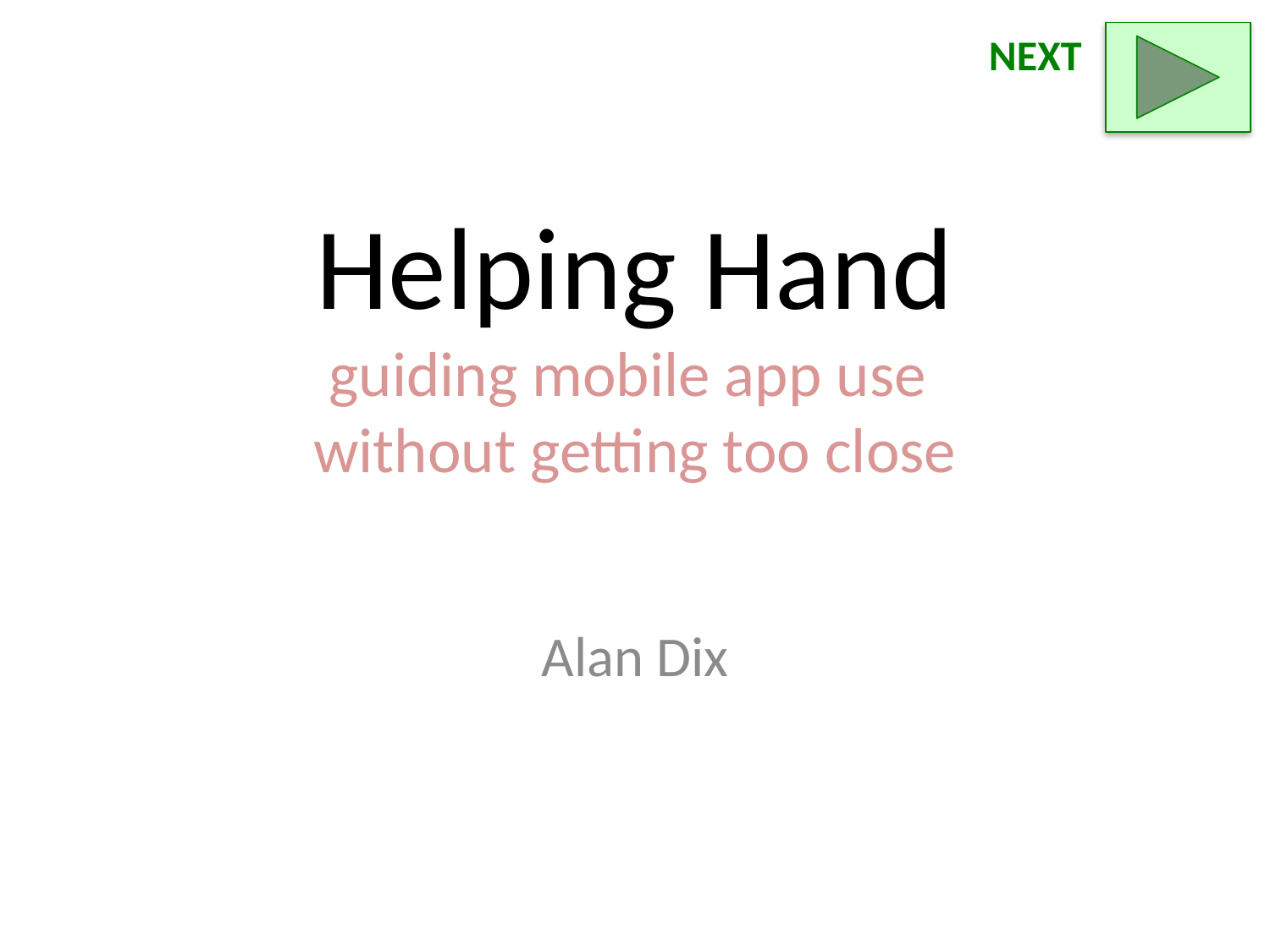

NEXT

# Helping Hand guiding mobile app use without getting too close
Alan Dix